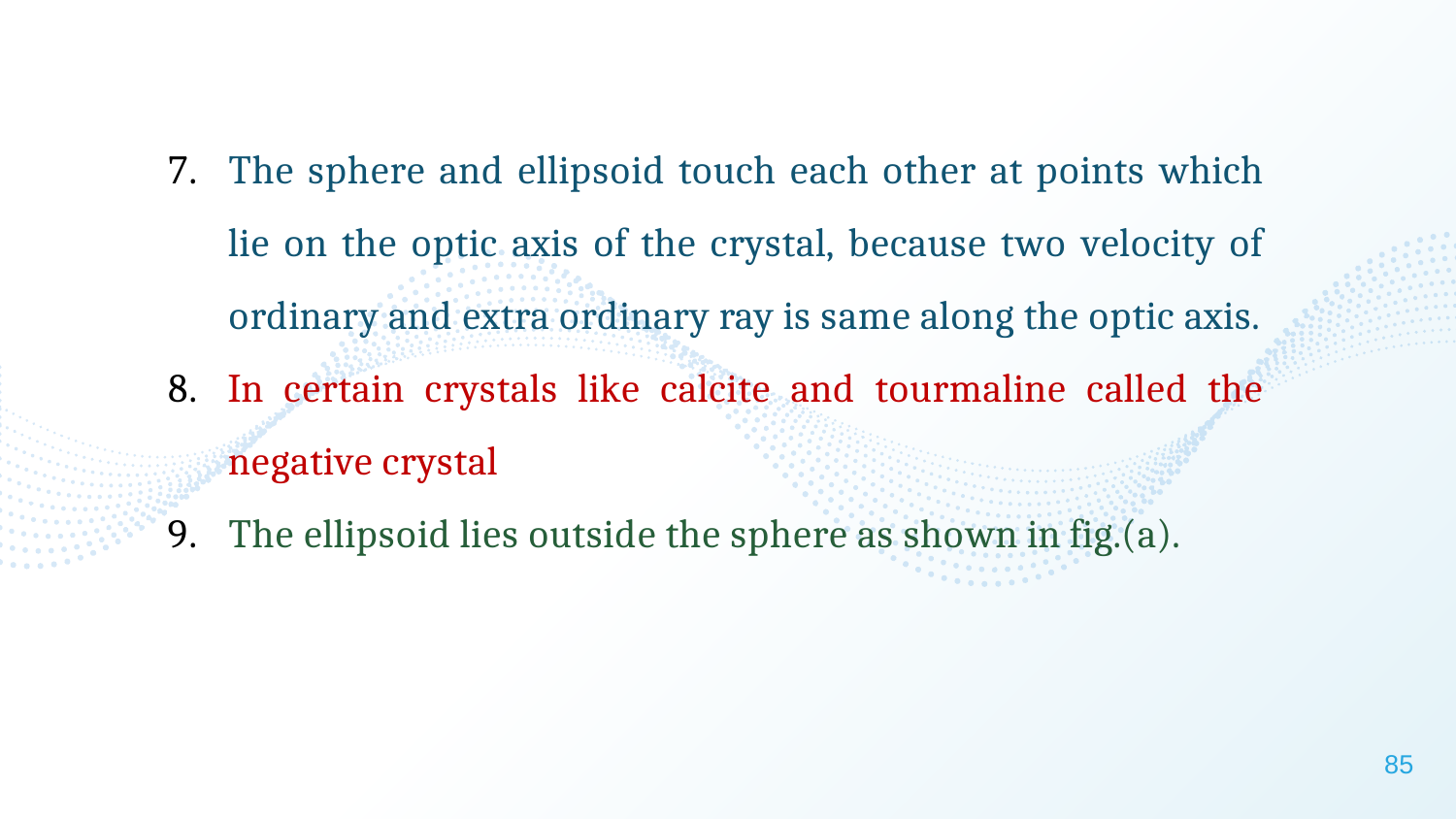

The sphere and ellipsoid touch each other at points which lie on the optic axis of the crystal, because two velocity of ordinary and extra ordinary ray is same along the optic axis.
In certain crystals like calcite and tourmaline called the negative crystal
The ellipsoid lies outside the sphere as shown in fig.(a).

85